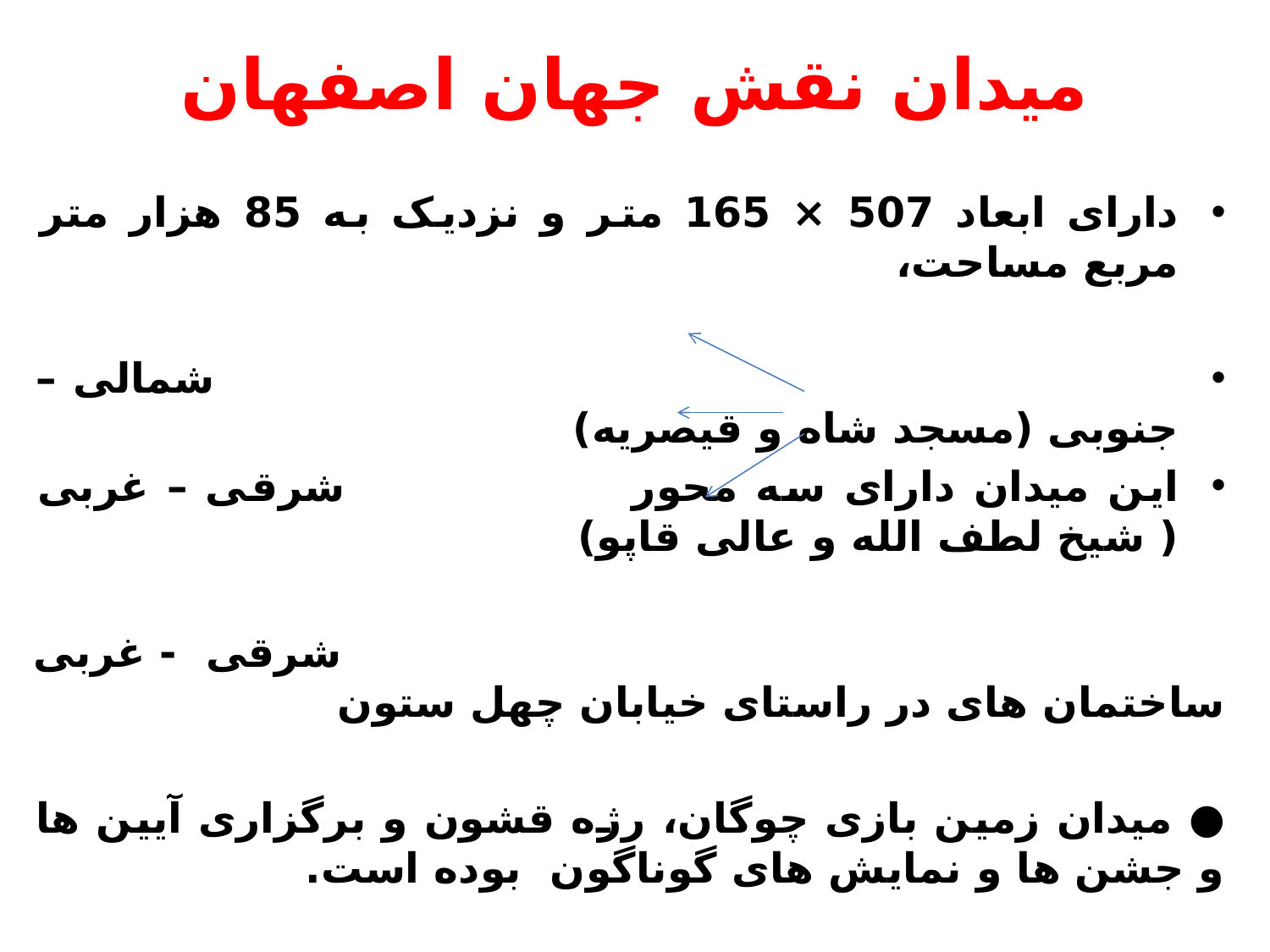

# میدان نقش جهان اصفهان
دارای ابعاد 507 × 165 متر و نزدیک به 85 هزار متر مربع مساحت،

                                                          شمالی – جنوبی (مسجد شاه و قیصریه)
این میدان دارای سه محور                شرقی – غربی ( شیخ لطف الله و عالی قاپو)

                                                             شرقی  - غربی ساختمان های در راستای خیابان چهل ستون

● میدان زمین بازی چوگان، رژه قشون و برگزاری آیین ها و جشن ها و نمایش های گوناگون  بوده است.